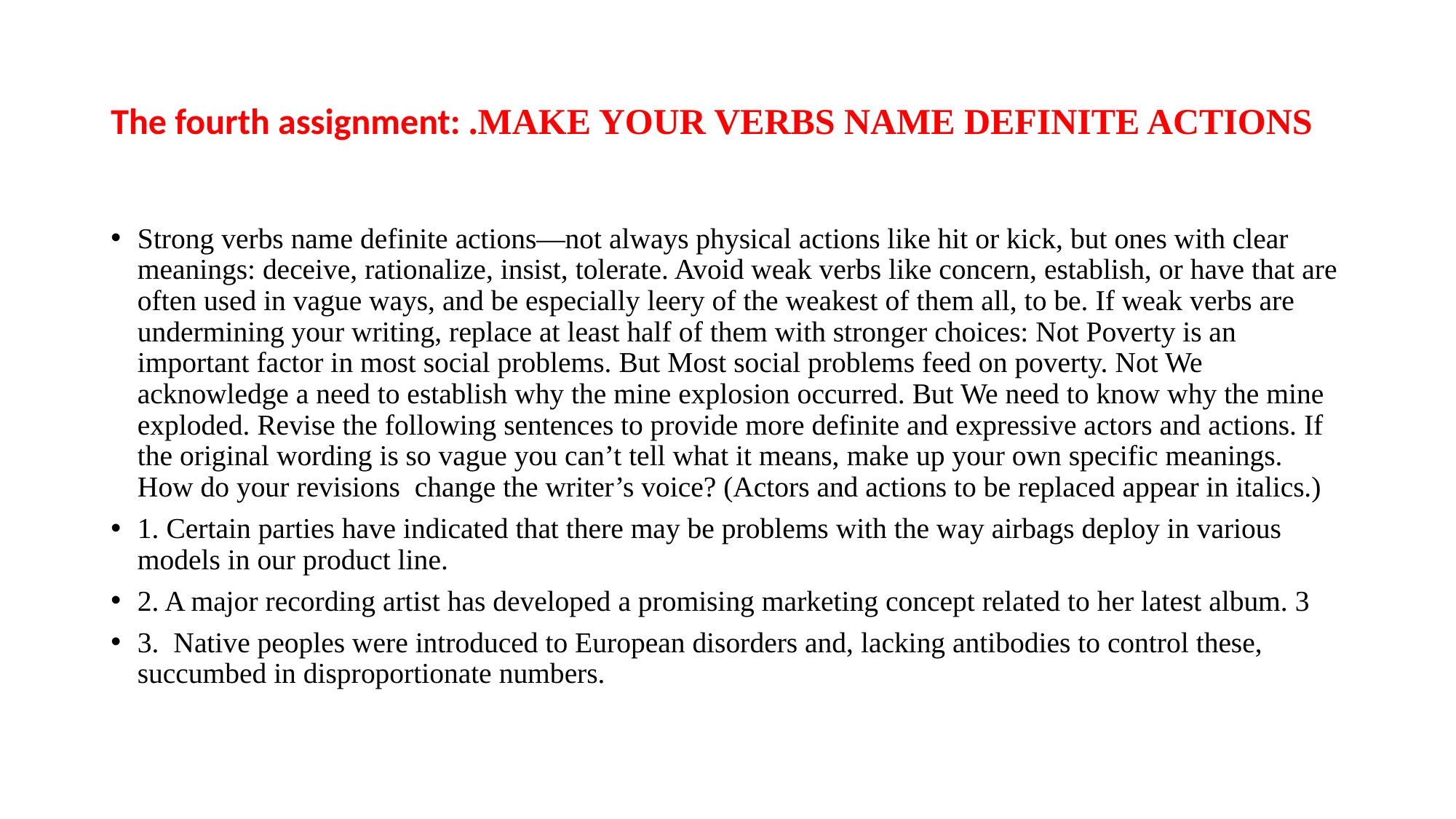

# The fourth assignment: .MAKE YOUR VERBS NAME DEFINITE ACTIONS
Strong verbs name definite actions—not always physical actions like hit or kick, but ones with clear meanings: deceive, rationalize, insist, tolerate. Avoid weak verbs like concern, establish, or have that are often used in vague ways, and be especially leery of the weakest of them all, to be. If weak verbs are undermining your writing, replace at least half of them with stronger choices: Not Poverty is an important factor in most social problems. But Most social problems feed on poverty. Not We acknowledge a need to establish why the mine explosion occurred. But We need to know why the mine exploded. Revise the following sentences to provide more definite and expressive actors and actions. If the original wording is so vague you can’t tell what it means, make up your own specific meanings. How do your revisions  change the writer’s voice? (Actors and actions to be replaced appear in italics.)
1. Certain parties have indicated that there may be problems with the way airbags deploy in various models in our product line.
2. A major recording artist has developed a promising marketing concept related to her latest album. 3
3.  Native peoples were introduced to European disorders and, lacking antibodies to control these, succumbed in disproportionate numbers.